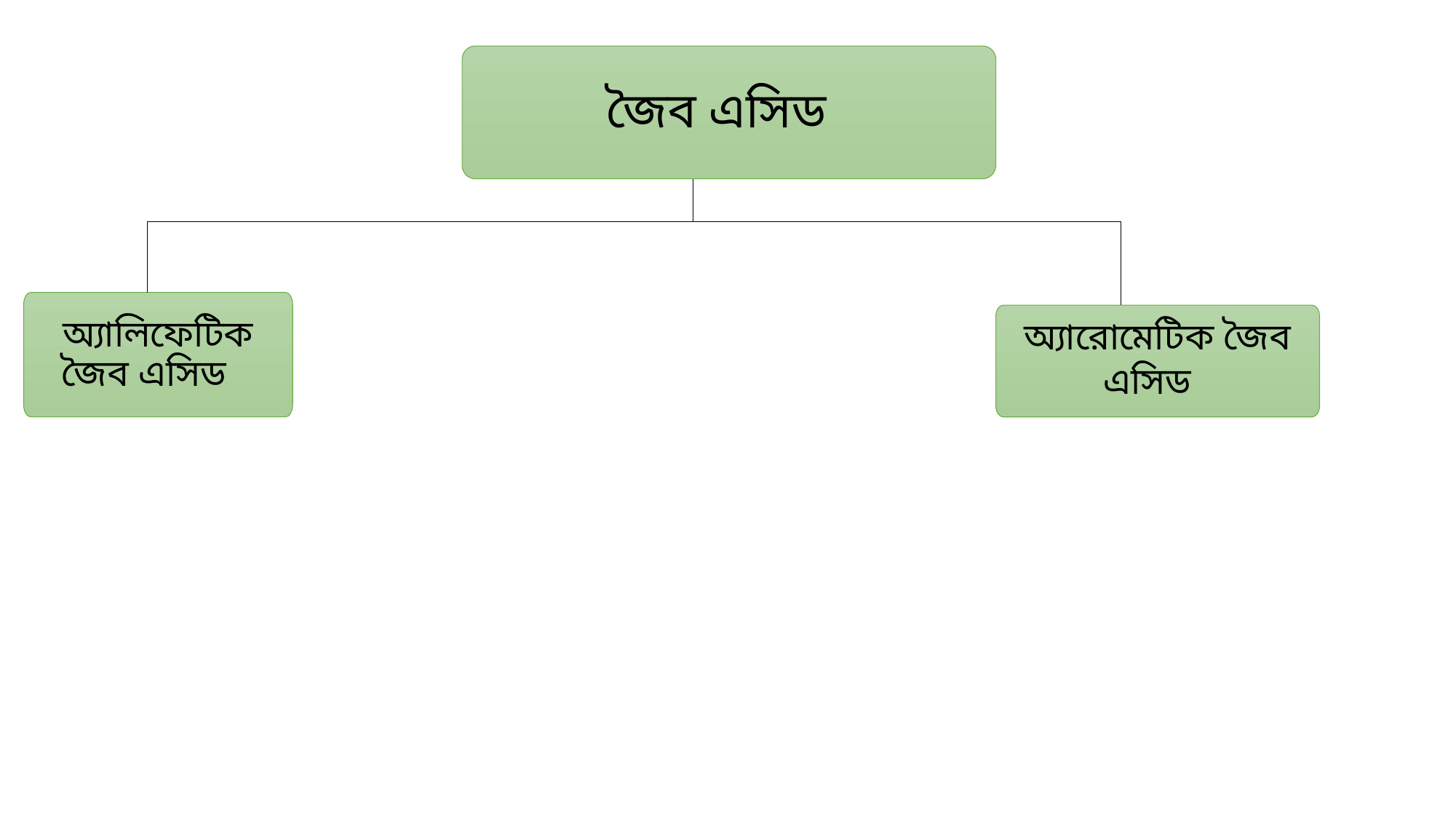

জৈব এসিড
অ্যালিফেটিক জৈব এসিড
অ্যারোমেটিক জৈব এসিড